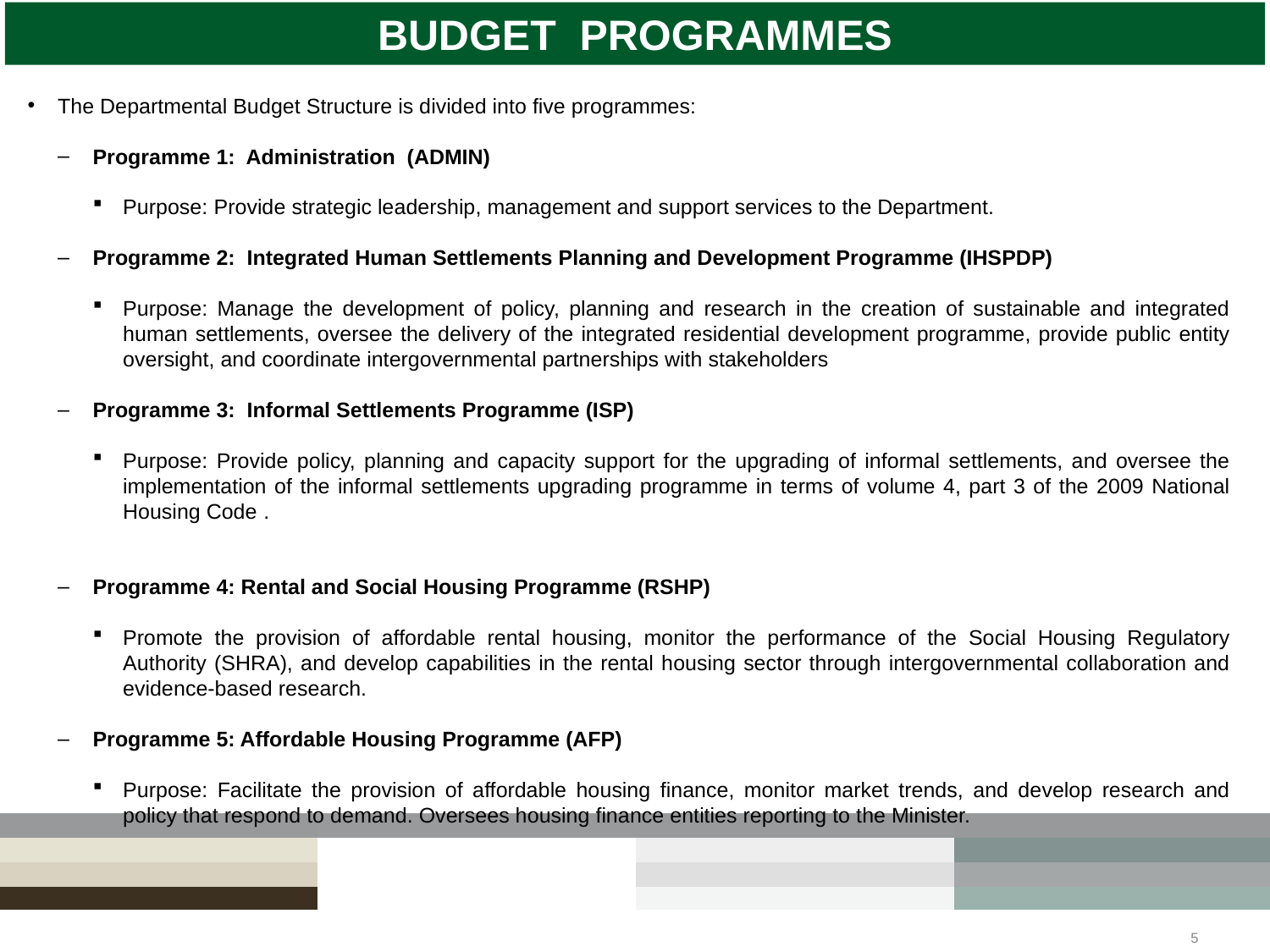

# BUDGET  PROGRAMMES
The Departmental Budget Structure is divided into five programmes:

Programme 1:  Administration  (ADMIN)

Purpose: Provide strategic leadership, management and support services to the Department.

Programme 2:  Integrated Human Settlements Planning and Development Programme (IHSPDP)

Purpose: Manage the development of policy, planning and research in the creation of sustainable and integrated human settlements, oversee the delivery of the integrated residential development programme, provide public entity oversight, and coordinate intergovernmental partnerships with stakeholders

Programme 3:  Informal Settlements Programme (ISP)

Purpose: Provide policy, planning and capacity support for the upgrading of informal settlements, and oversee the implementation of the informal settlements upgrading programme in terms of volume 4, part 3 of the 2009 National Housing Code .

Programme 4: Rental and Social Housing Programme (RSHP)

Promote the provision of affordable rental housing, monitor the performance of the Social Housing Regulatory Authority (SHRA), and develop capabilities in the rental housing sector through intergovernmental collaboration and evidence-based research.

Programme 5: Affordable Housing Programme (AFP)

Purpose: Facilitate the provision of affordable housing finance, monitor market trends, and develop research and policy that respond to demand. Oversees housing finance entities reporting to the Minister.

5